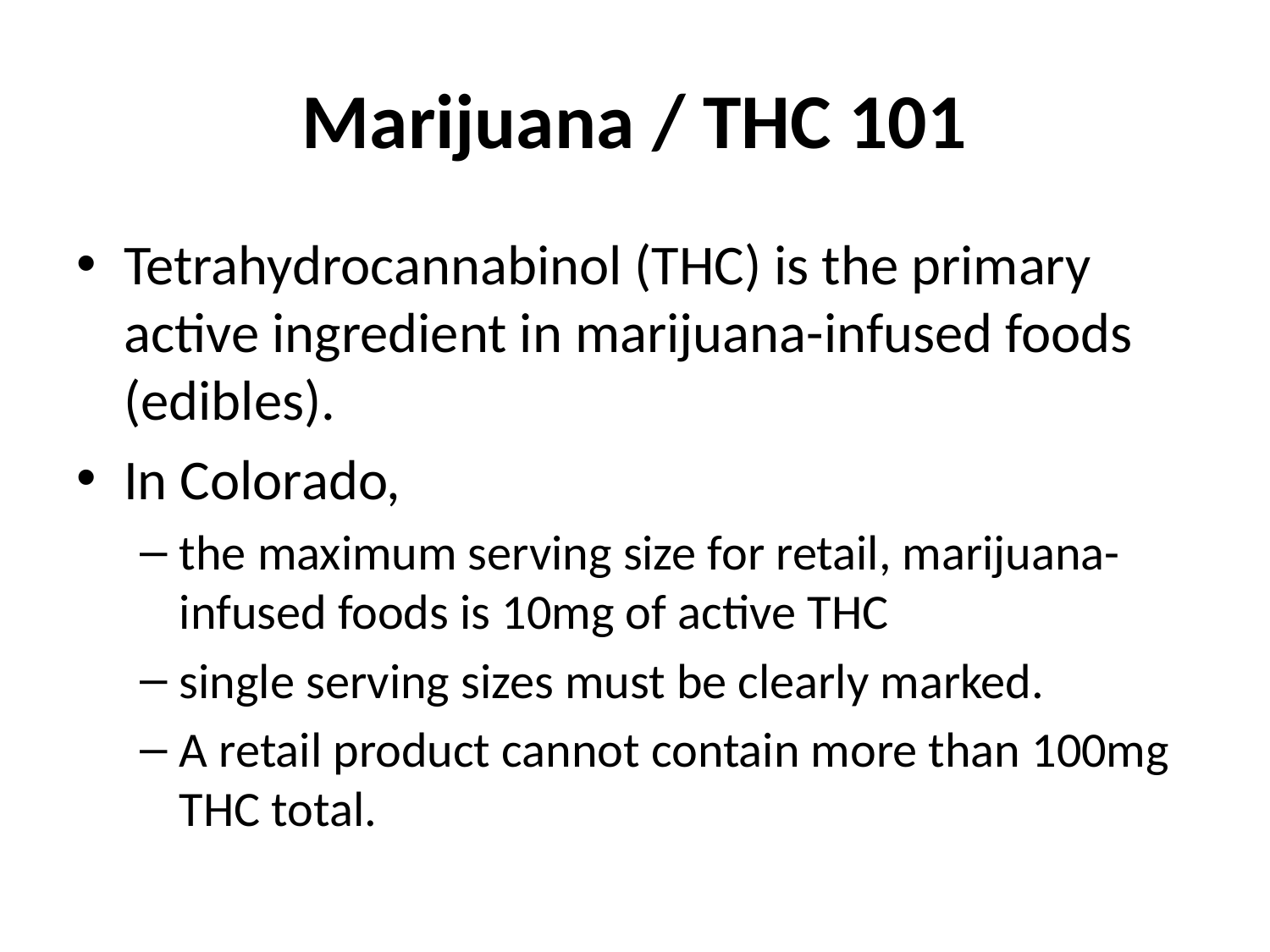

# Marijuana / THC 101
Tetrahydrocannabinol (THC) is the primary active ingredient in marijuana-infused foods (edibles).
In Colorado,
the maximum serving size for retail, marijuana-infused foods is 10mg of active THC
single serving sizes must be clearly marked.
A retail product cannot contain more than 100mg THC total.